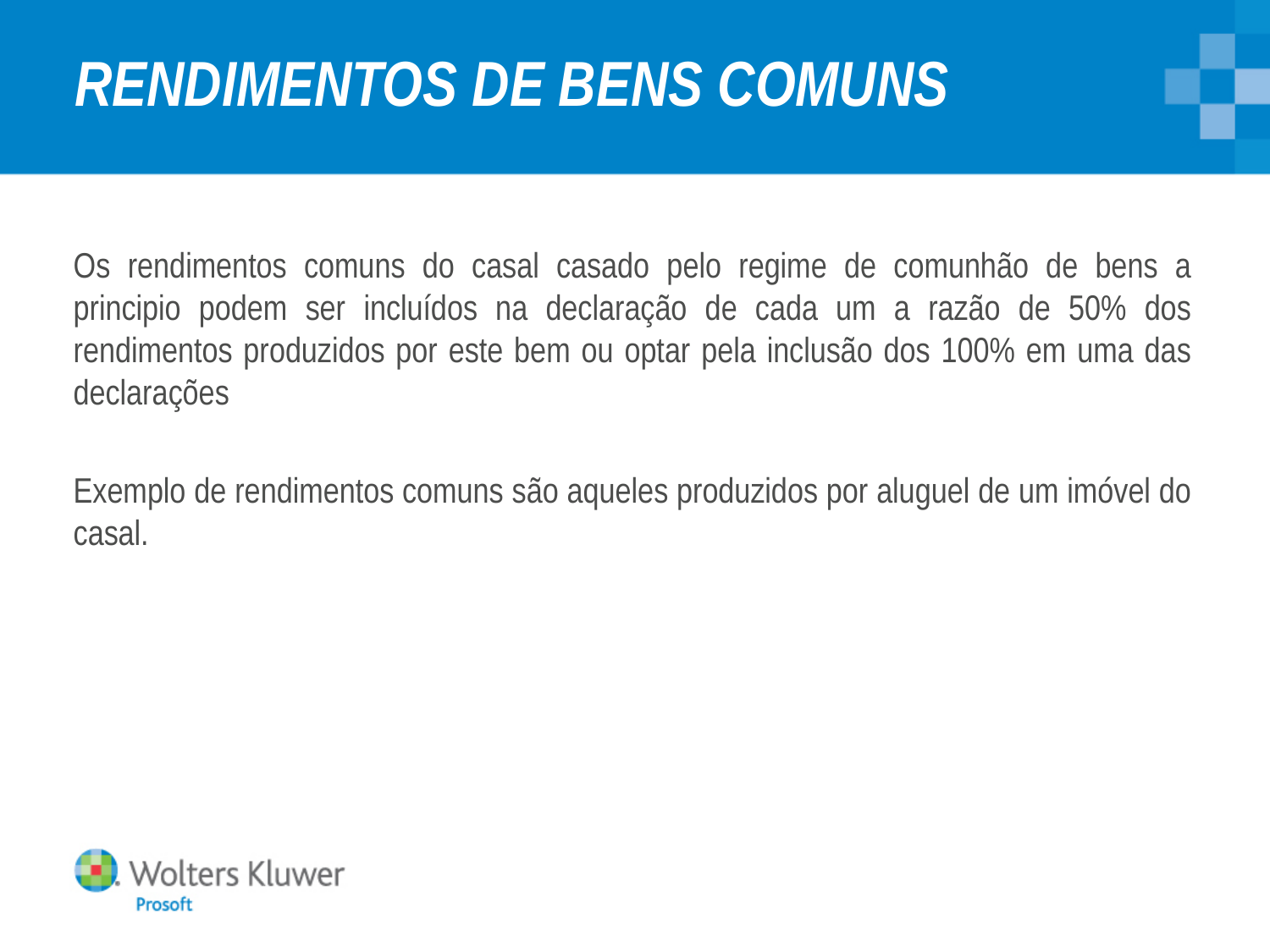

# RENDIMENTOS DE BENS COMUNS
Os rendimentos comuns do casal casado pelo regime de comunhão de bens a principio podem ser incluídos na declaração de cada um a razão de 50% dos rendimentos produzidos por este bem ou optar pela inclusão dos 100% em uma das declarações

Exemplo de rendimentos comuns são aqueles produzidos por aluguel de um imóvel do casal.